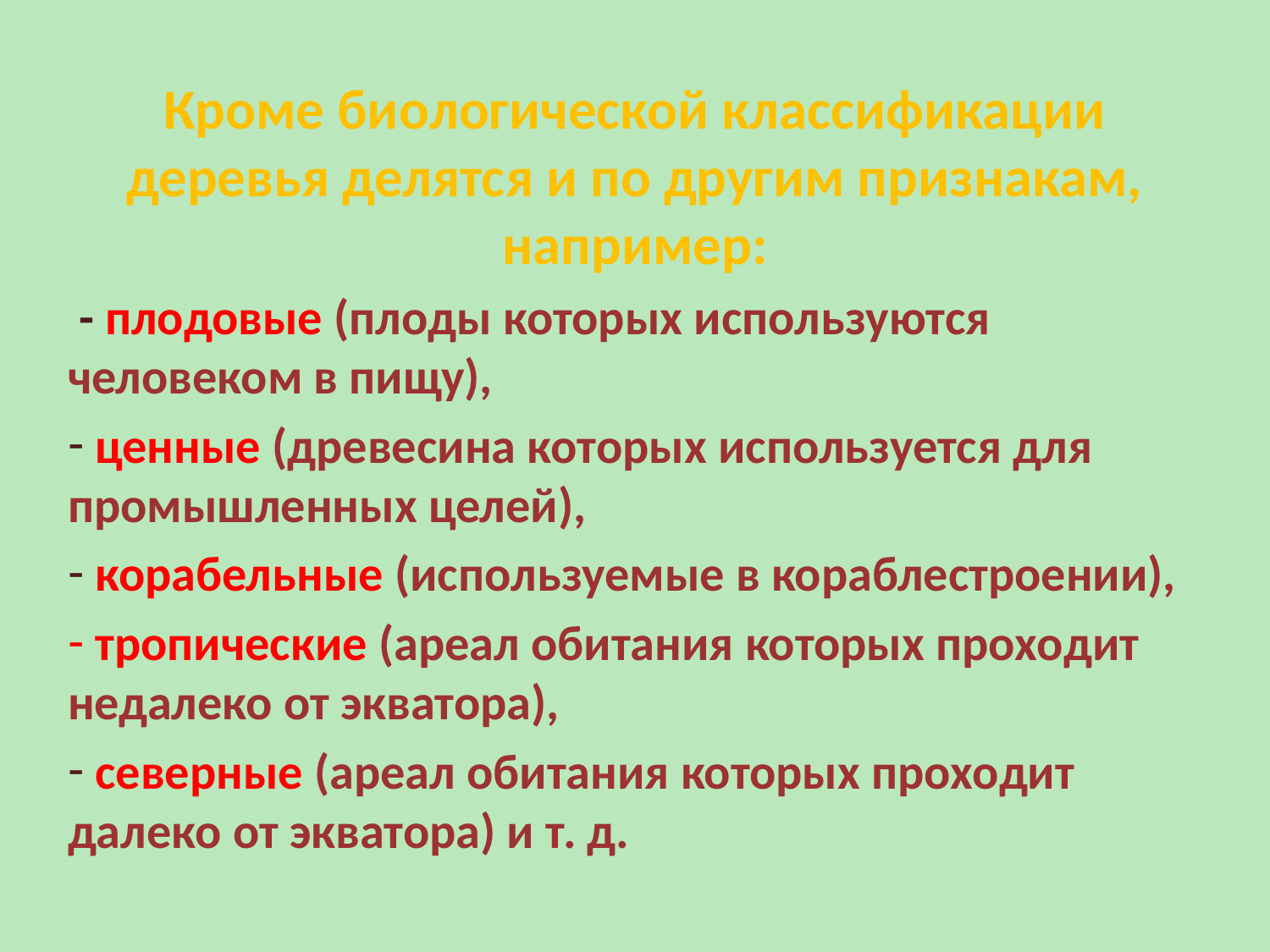

Кроме биологической классификации деревья делятся и по другим признакам, например:
 - плодовые (плоды которых используются человеком в пищу),
 ценные (древесина которых используется для промышленных целей),
 корабельные (используемые в кораблестроении),
 тропические (ареал обитания которых проходит недалеко от экватора),
 северные (ареал обитания которых проходит далеко от экватора) и т. д.